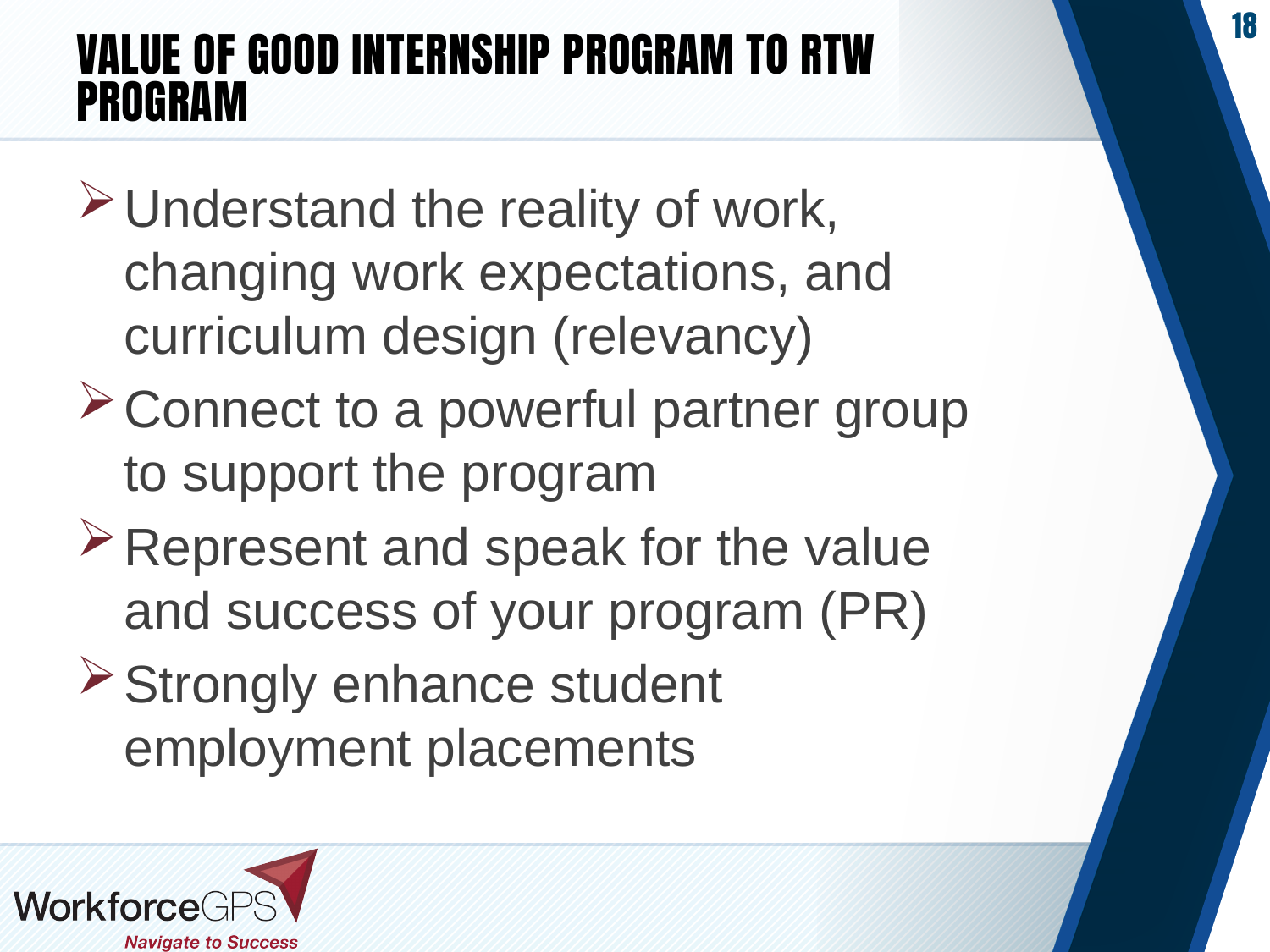

# Value of Good Internship Program to RTW Program
Understand the reality of work, changing work expectations, and curriculum design (relevancy)
Connect to a powerful partner group to support the program
Represent and speak for the value and success of your program (PR)
Strongly enhance student employment placements